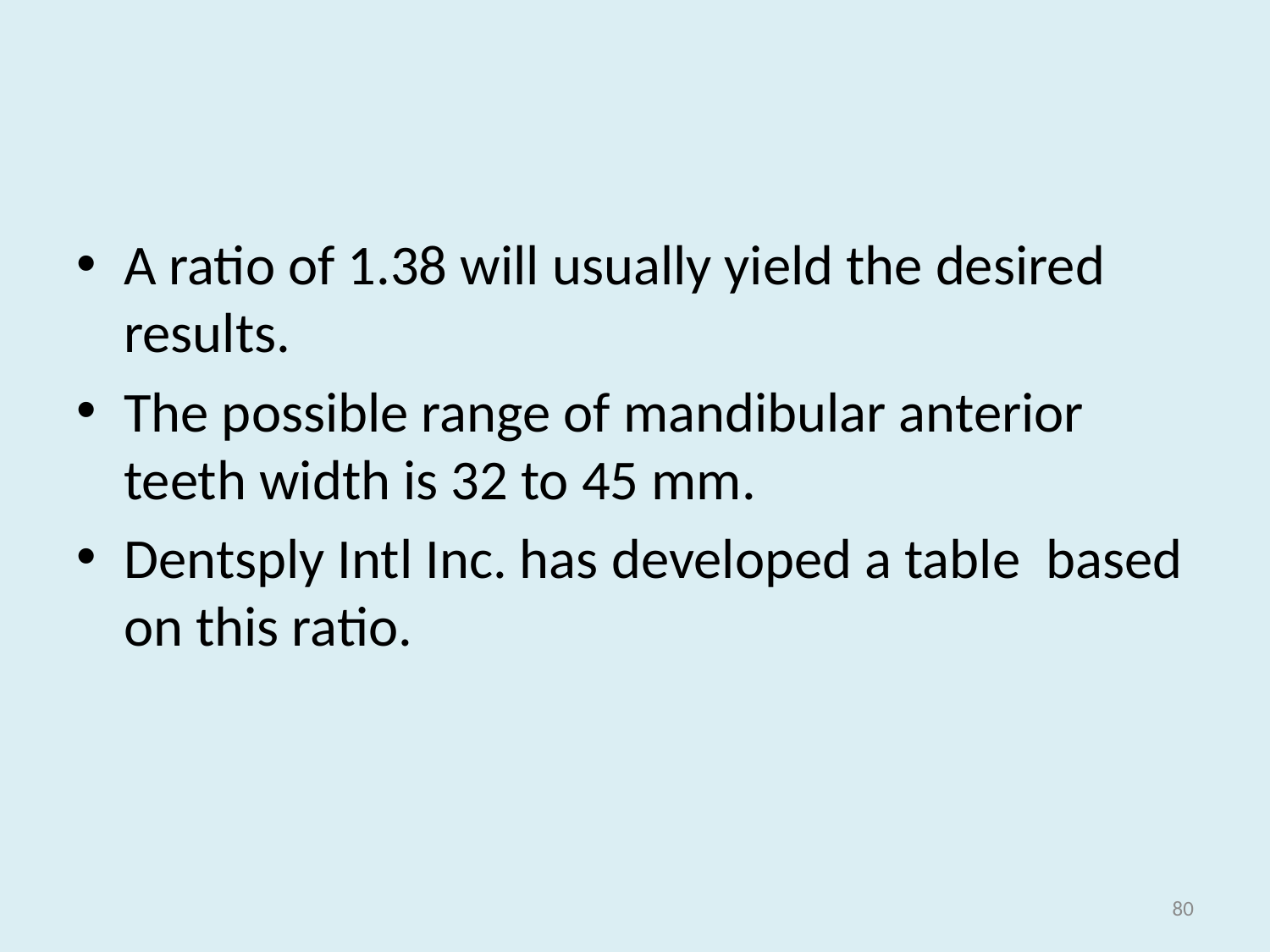

#
A ratio of 1.38 will usually yield the desired results.
The possible range of mandibular anterior teeth width is 32 to 45 mm.
Dentsply Intl Inc. has developed a table  based on this ratio.
80